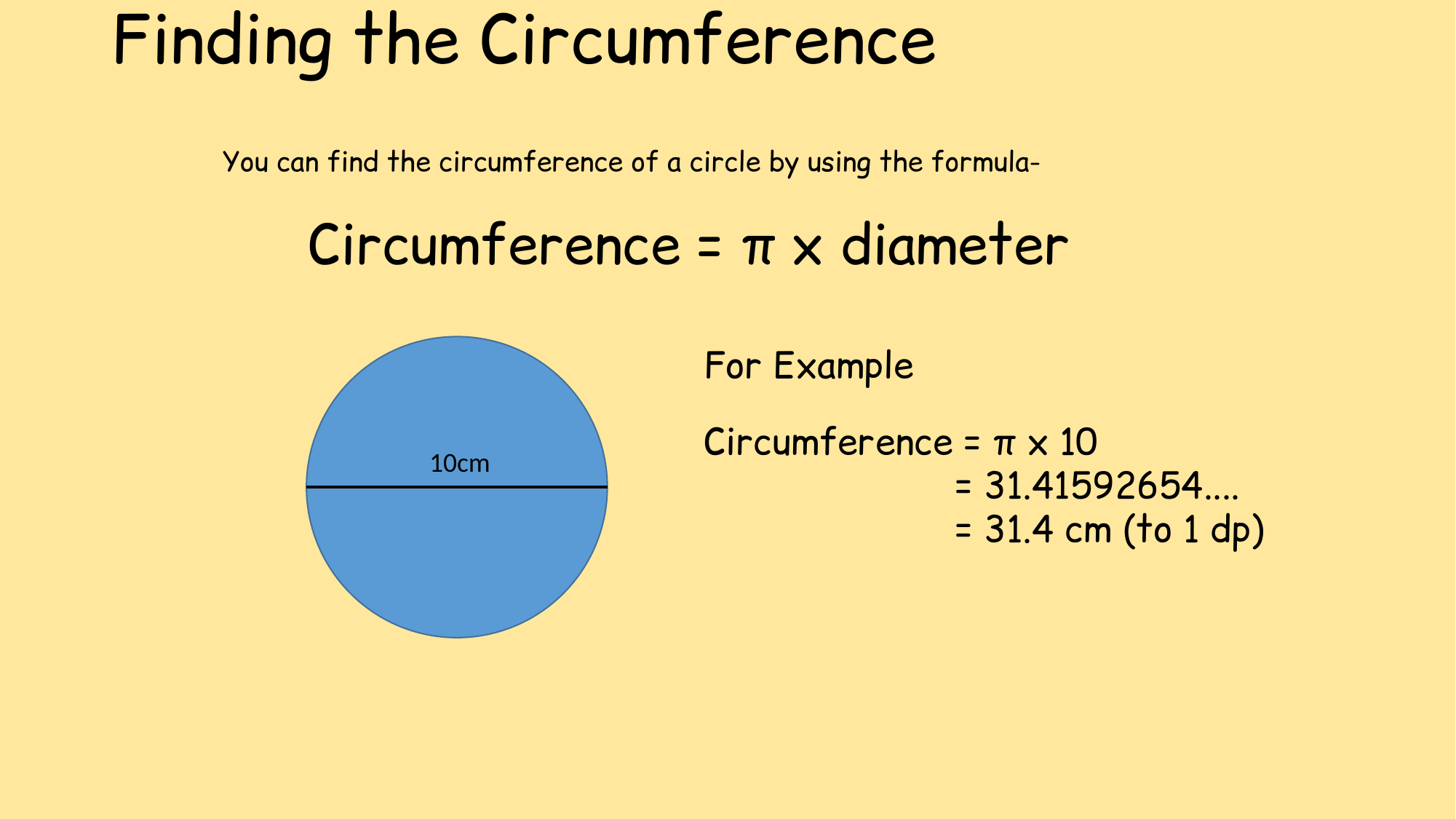

# Finding the Circumference
You can find the circumference of a circle by using the formula-

Circumference = π x diameter

For Example

Circumference = π x 10
                       = 31.41592654....
                       = 31.4 cm (to 1 dp)

10cm